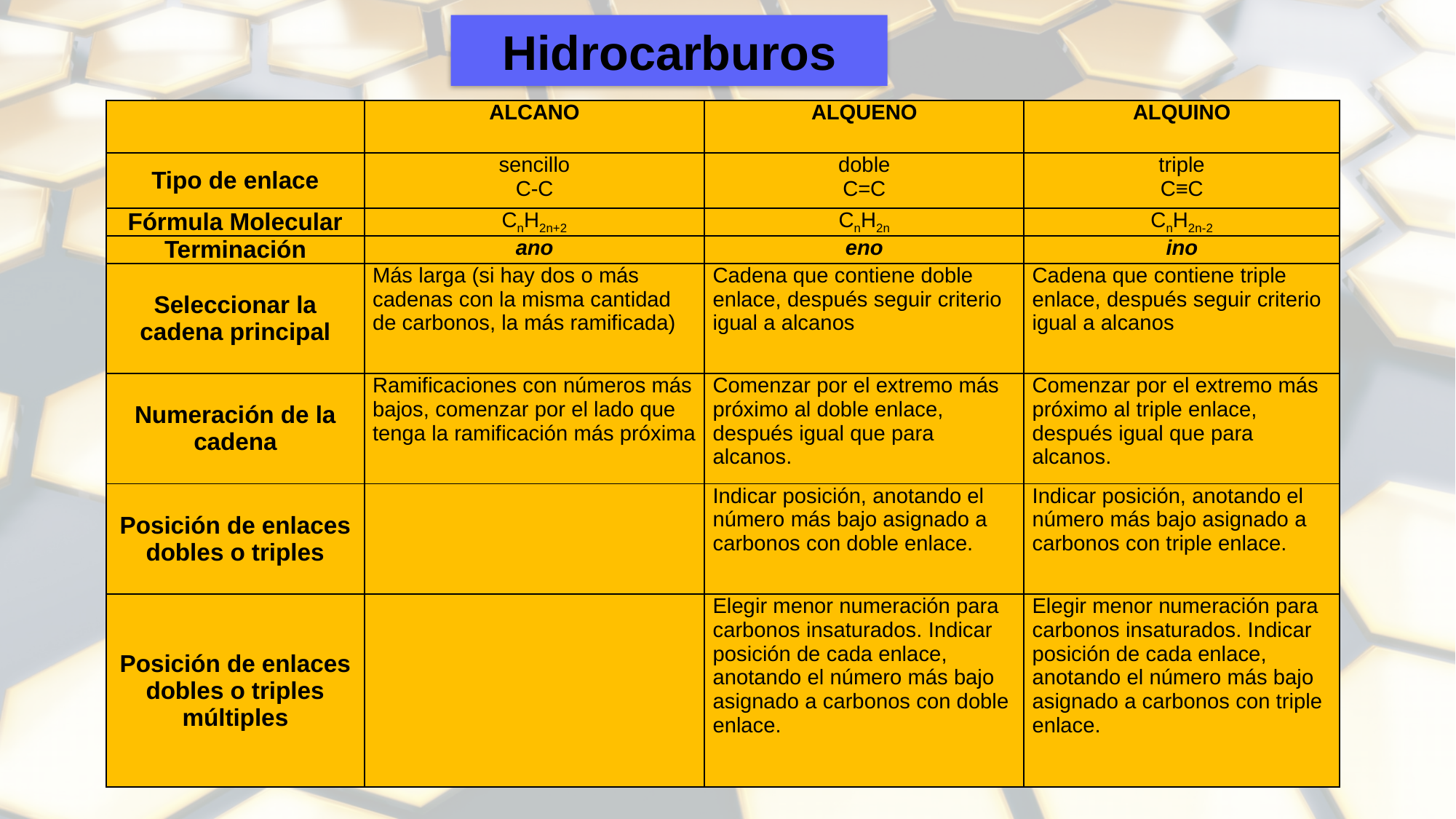

Hidrocarburos
|  | ALCANO | ALQUENO | ALQUINO |
| --- | --- | --- | --- |
| Tipo de enlace | sencillo C-C | doble C=C | triple C≡C |
| Fórmula Molecular | CnH2n+2 | CnH2n | CnH2n-2 |
| Terminación | ano | eno | ino |
| Seleccionar la cadena principal | Más larga (si hay dos o más cadenas con la misma cantidad de carbonos, la más ramificada) | Cadena que contiene doble enlace, después seguir criterio igual a alcanos | Cadena que contiene triple enlace, después seguir criterio igual a alcanos |
| Numeración de la cadena | Ramificaciones con números más bajos, comenzar por el lado que tenga la ramificación más próxima | Comenzar por el extremo más próximo al doble enlace, después igual que para alcanos. | Comenzar por el extremo más próximo al triple enlace, después igual que para alcanos. |
| Posición de enlaces dobles o triples |  | Indicar posición, anotando el número más bajo asignado a carbonos con doble enlace. | Indicar posición, anotando el número más bajo asignado a carbonos con triple enlace. |
| Posición de enlaces dobles o triples múltiples |  | Elegir menor numeración para carbonos insaturados. Indicar posición de cada enlace, anotando el número más bajo asignado a carbonos con doble enlace. | Elegir menor numeración para carbonos insaturados. Indicar posición de cada enlace, anotando el número más bajo asignado a carbonos con triple enlace. |